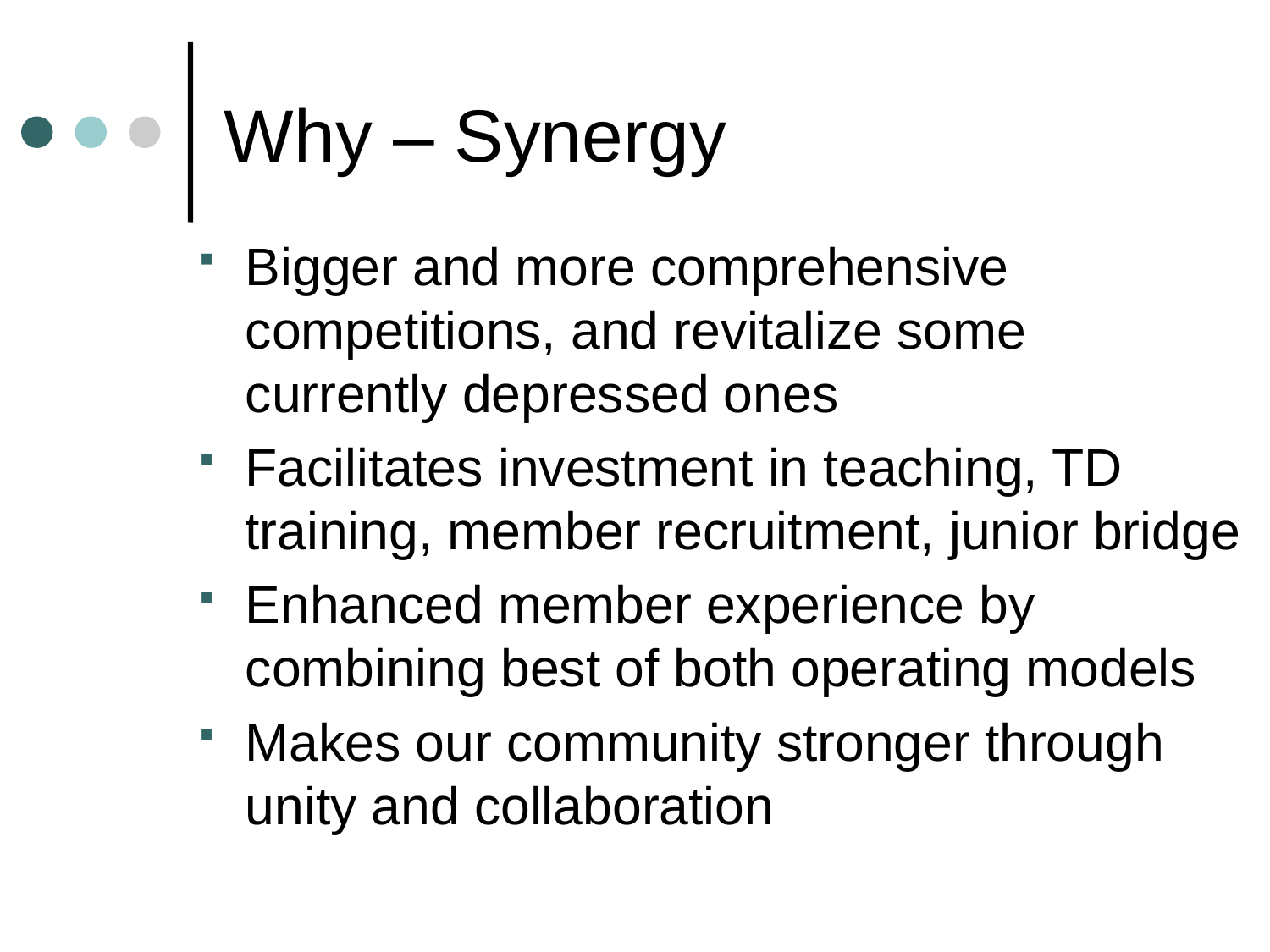

# Why – Synergy
Bigger and more comprehensive competitions, and revitalize some currently depressed ones
Facilitates investment in teaching, TD training, member recruitment, junior bridge
Enhanced member experience by combining best of both operating models
Makes our community stronger through unity and collaboration